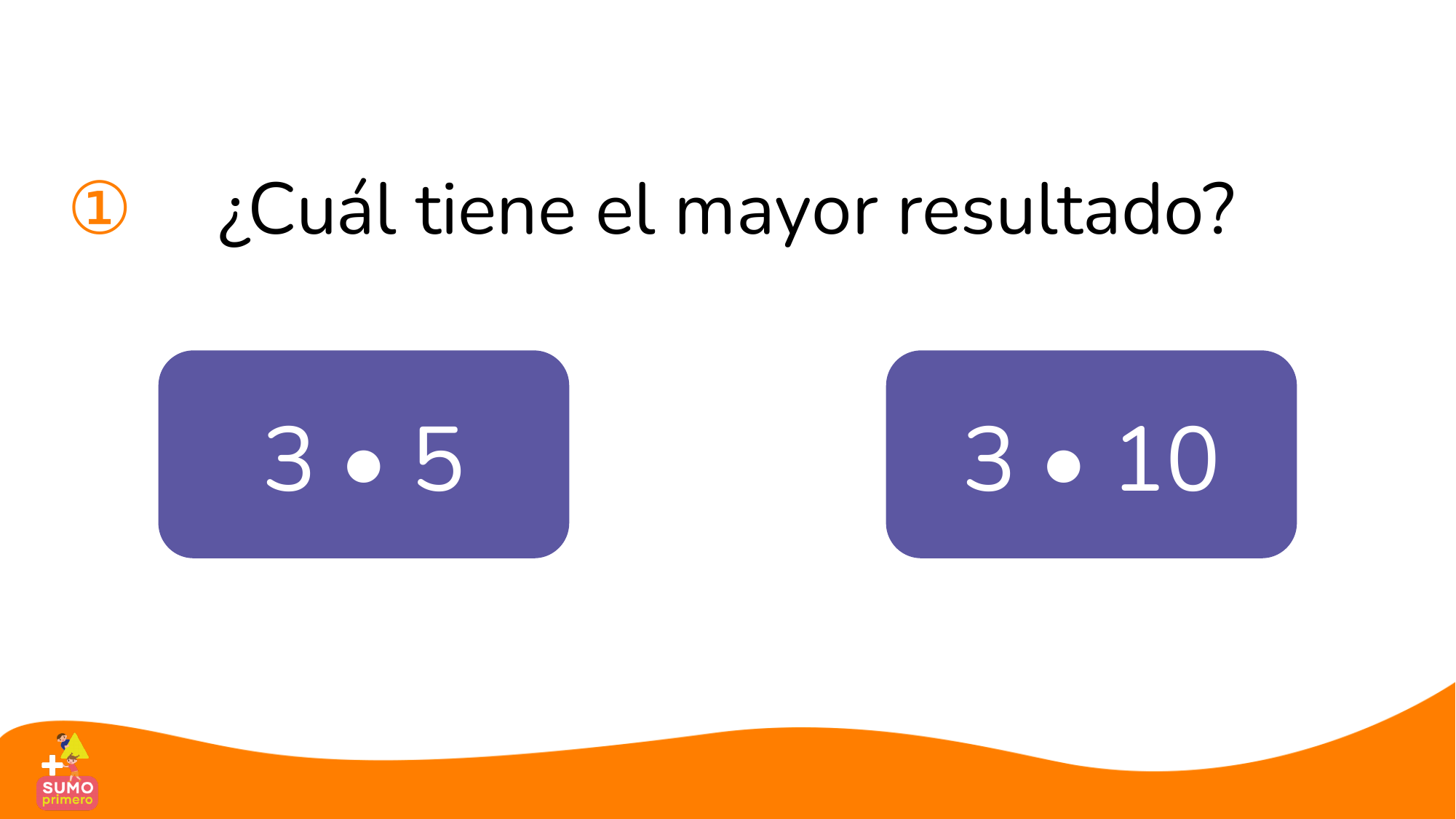

①
¿Cuál tiene el mayor resultado?

3 • 5
3 • 10